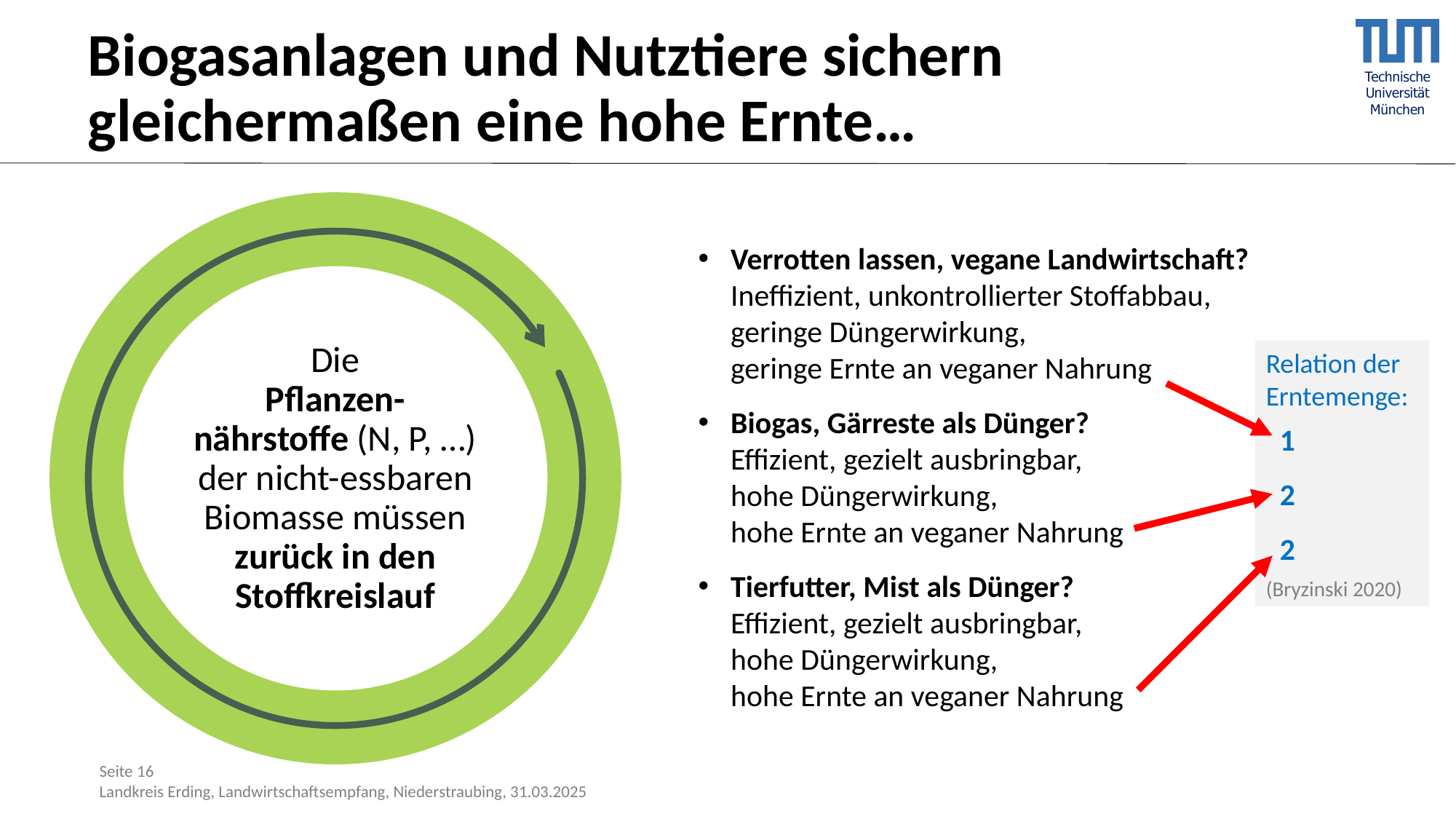

# Biogasanlagen und Nutztiere sichern gleichermaßen eine hohe Ernte…

Verrotten lassen, vegane Landwirtschaft?
Ineffizient, unkontrollierter Stoffabbau,
geringe Düngerwirkung,
geringe Ernte an veganer Nahrung
Biogas, Gärreste als Dünger?
Effizient, gezielt ausbringbar,
hohe Düngerwirkung,
hohe Ernte an veganer Nahrung
Tierfutter, Mist als Dünger?
Effizient, gezielt ausbringbar,
hohe Düngerwirkung,
hohe Ernte an veganer Nahrung
Die
Pflanzen-
nährstoffe (N, P, …)
der nicht-essbaren Biomasse müssen zurück in den Stoffkreislauf
Relation der Erntemenge:
  1
  2
  2
(Bryzinski 2020)